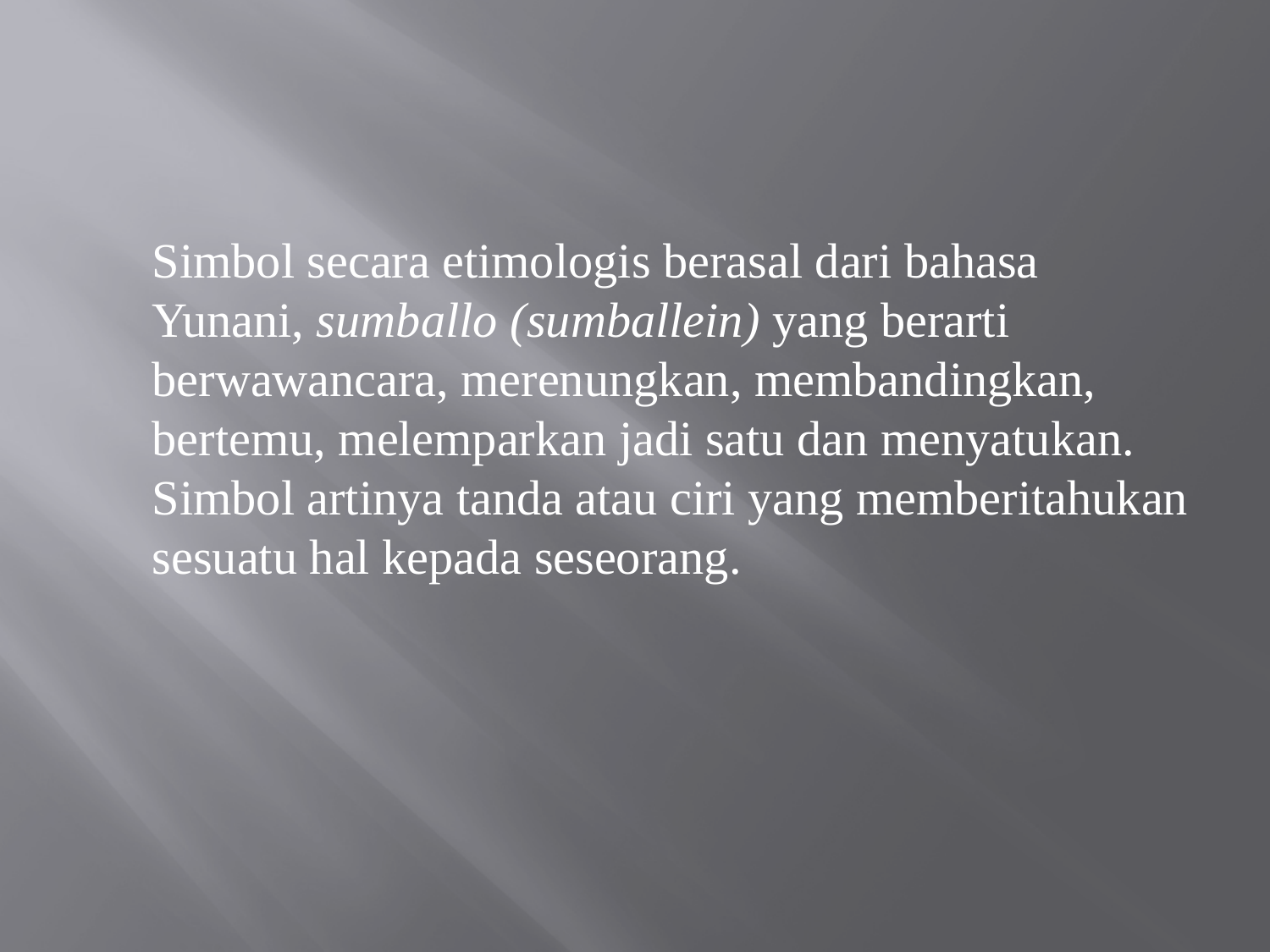

#
	Simbol secara etimologis berasal dari bahasa Yunani, sumballo (sumballein) yang berarti berwawancara, merenungkan, membandingkan, bertemu, melemparkan jadi satu dan menyatukan. Simbol artinya tanda atau ciri yang memberitahukan sesuatu hal kepada seseorang.